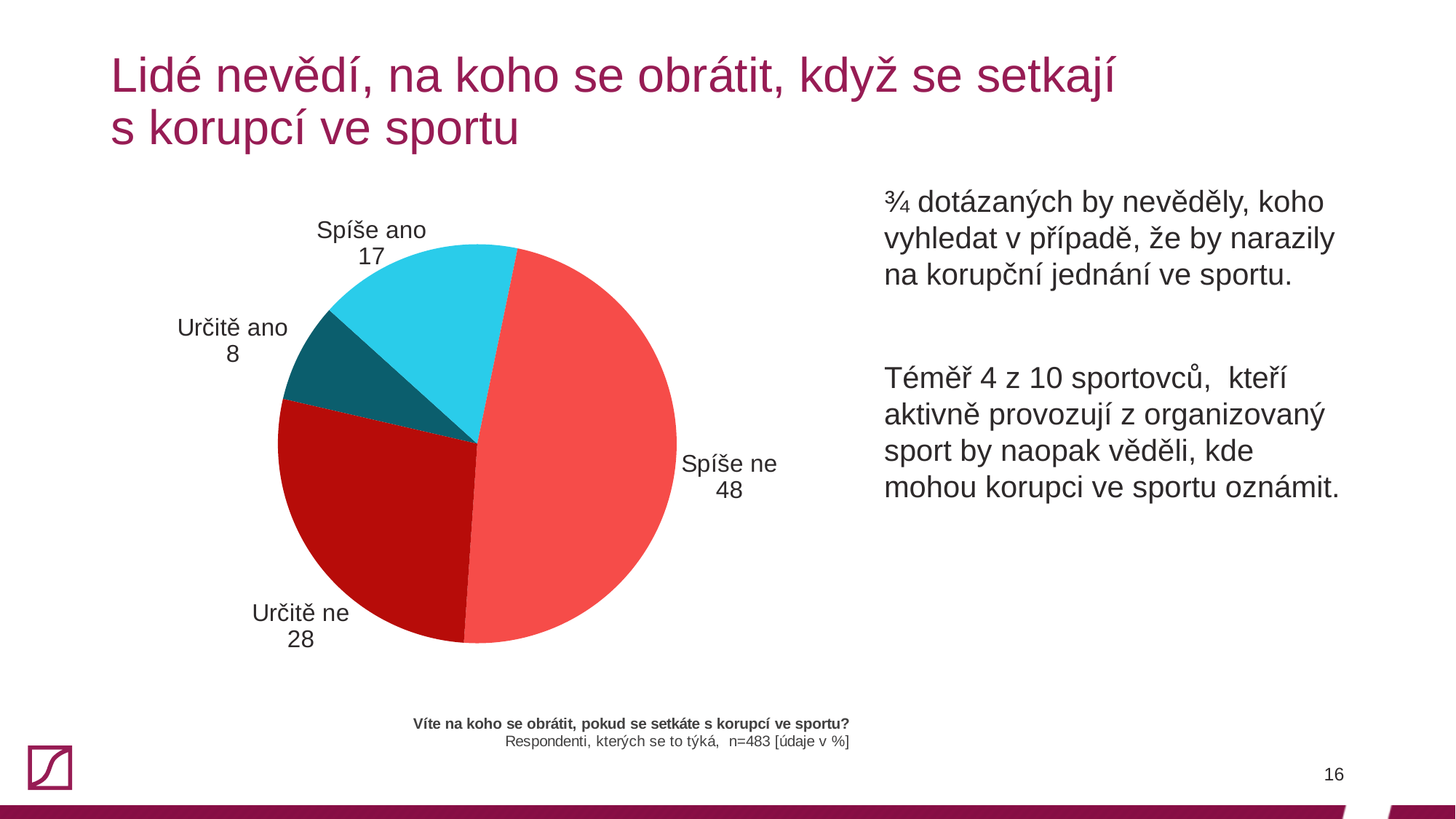

# Lidé nevědí, na koho se obrátit, když se setkají s korupcí ve sportu

### Chart

| Category | Prodej |
|---|---|
| Určitě ano | 8.074534161490684 |
| Spíše ano | 16.563146997929607 |
| Spíše ne | 47.82608695652174 |
| Určitě ne | 27.536231884057973 |
¾ dotázaných by nevěděly, koho vyhledat v případě, že by narazily na korupční jednání ve sportu.

Téměř 4 z 10 sportovců,  kteří aktivně provozují z organizovaný sport by naopak věděli, kde mohou korupci ve sportu oznámit.

16